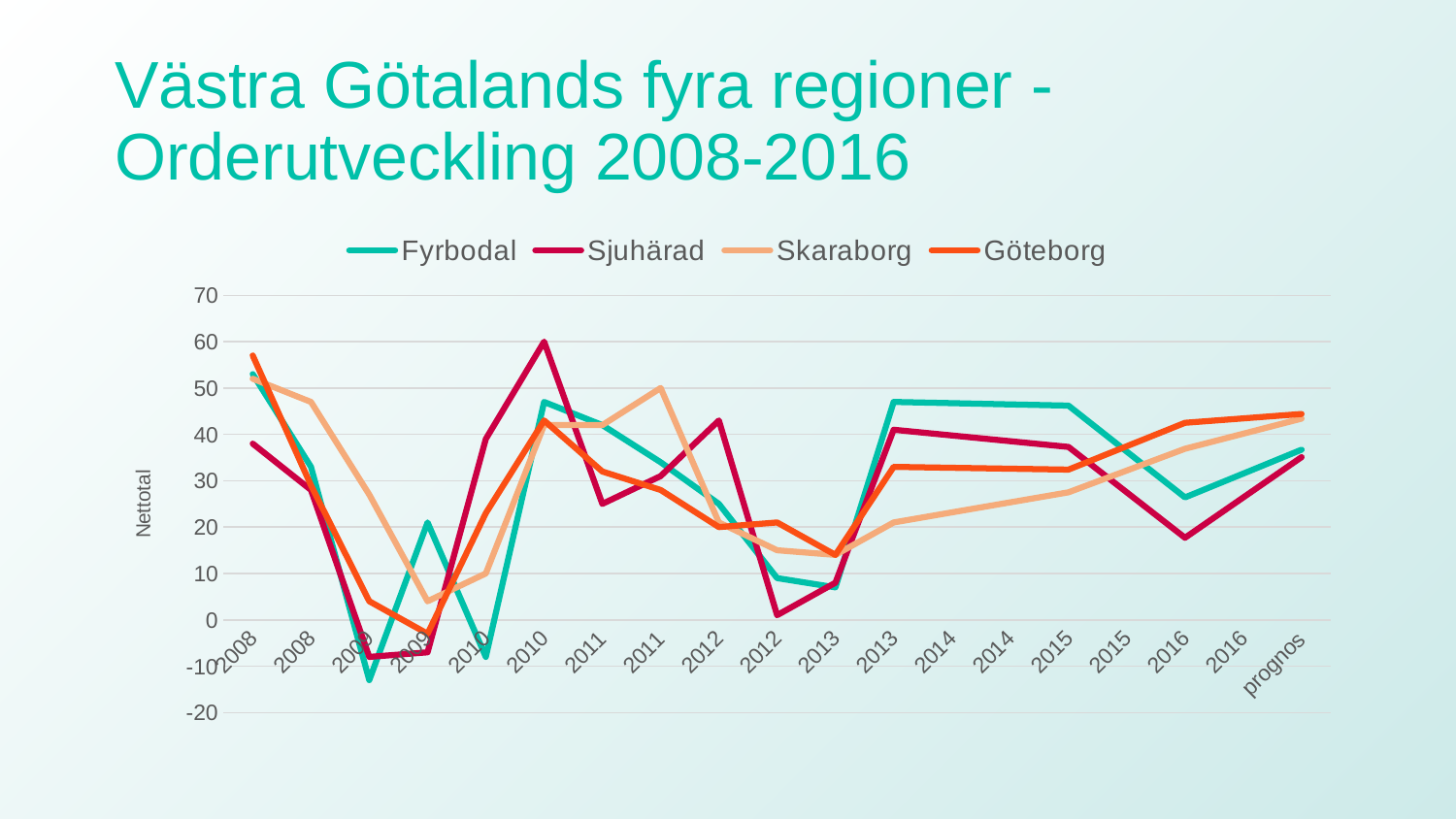

# Västra Götalands fyra regioner - Orderutveckling 2008-2016

### Chart

| Category | Fyrbodal | Sjuhärad | Skaraborg | Göteborg |
|---|---|---|---|---|
| 2008 | 53.0 | 38.0 | 52.0 | 57.0 |
| 2008 | 33.0 | 28.0 | 47.0 | 29.0 |
| 2009 | -13.0 | -8.0 | 27.0 | 4.0 |
| 2009 | 21.0 | -7.0 | 4.0 | -3.0 |
| 2010 | -8.0 | 39.0 | 10.0 | 23.0 |
| 2010 | 47.0 | 60.0 | 42.0 | 43.0 |
| 2011 | 42.0 | 25.0 | 42.0 | 32.0 |
| 2011 | 34.0 | 31.0 | 50.0 | 28.0 |
| 2012 | 25.0 | 43.0 | 21.0 | 20.0 |
| 2012 | 9.0 | 1.0 | 15.0 | 21.0 |
| 2013 | 7.0 | 8.0 | 14.0 | 14.0 |
| 2013 | 47.0 | 41.0 | 21.0 | 33.0 |
| 2014 | 46.733333333333334 | 39.766666666666666 | 23.166666666666668 | 32.8 |
| 2014 | 46.46666666666666 | 38.53333333333333 | 25.333333333333336 | 32.6 |
| 2015 | 46.199999999999996 | 37.3 | 27.500000000000004 | 32.400000000000006 |
| 2015 | 36.3 | 27.5 | 32.2 | 37.45 |
| 2016 | 26.400000000000002 | 17.7 | 36.9 | 42.5 |
| 2016 | 31.550000000000004 | 26.4 | 40.15 | 43.45 |
| prognos | 36.7 | 35.099999999999994 | 43.4 | 44.4 |